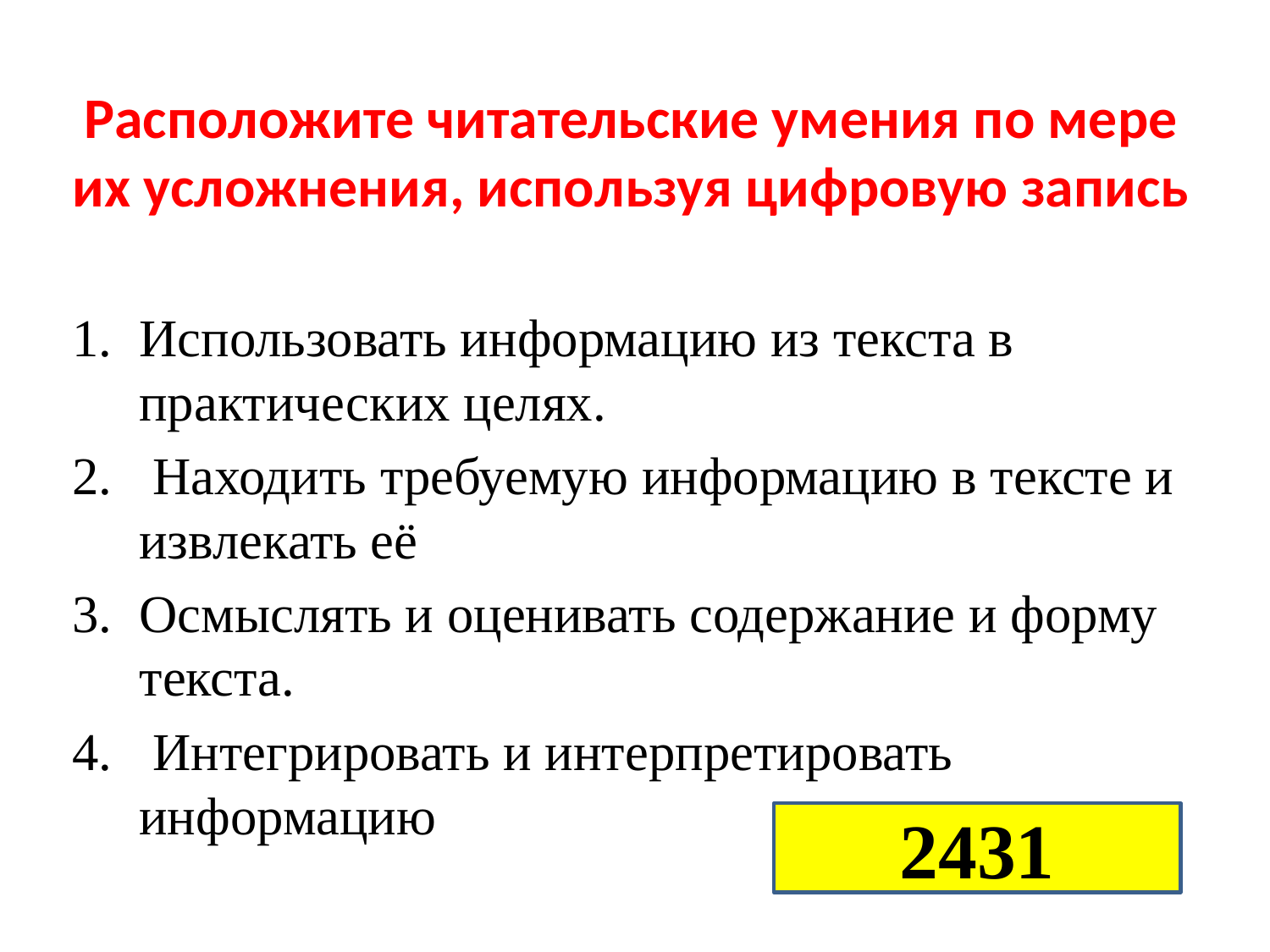

# Расположите читательские умения по мере их усложнения, используя цифровую запись
Использовать информацию из текста в практических целях.
 Находить требуемую информацию в тексте и извлекать её
Осмыслять и оценивать содержание и форму текста.
 Интегрировать и интерпретировать информацию
2431